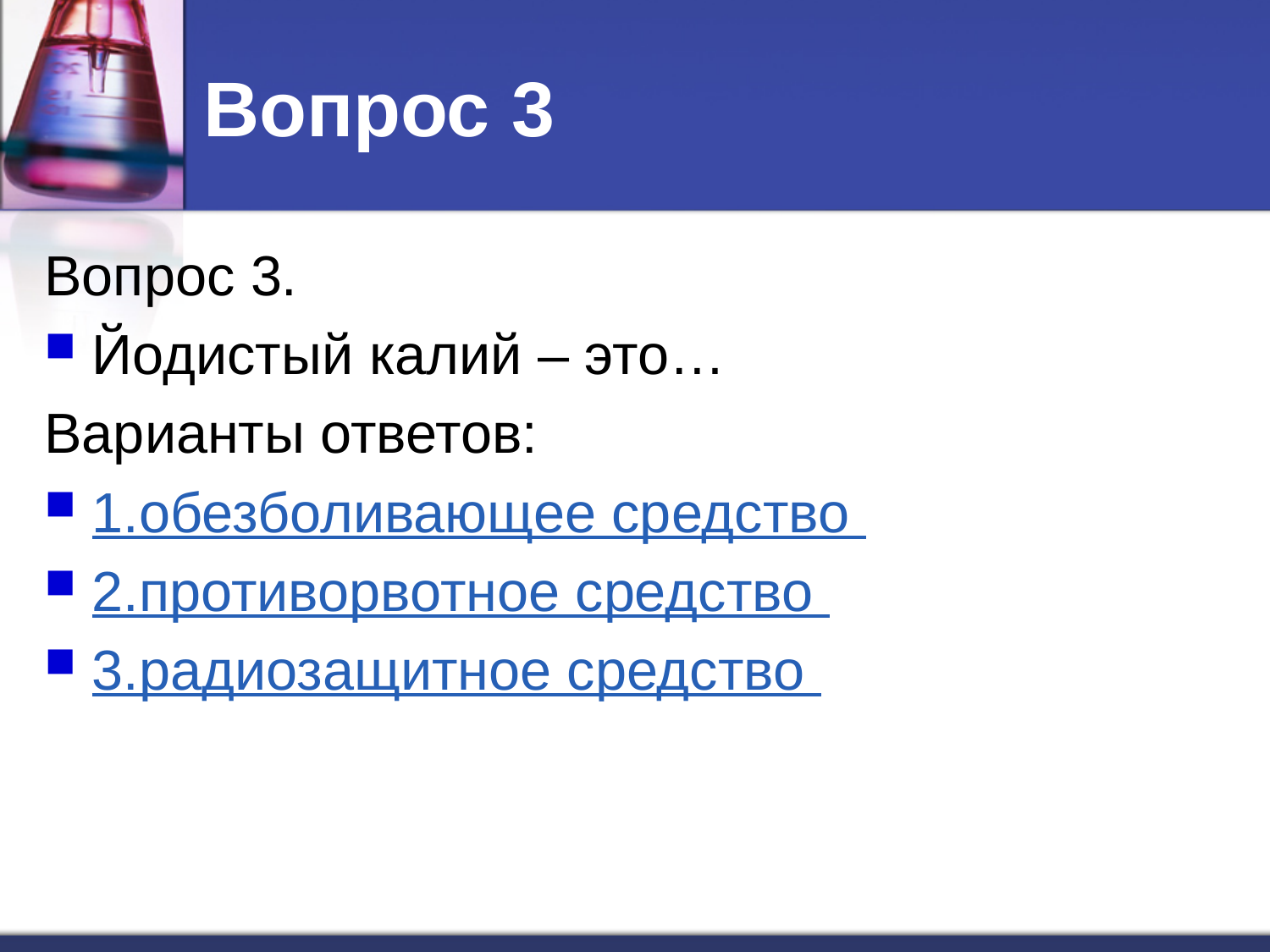

# Вопрос 3
Вопрос 3.
Йодистый калий – это…
Варианты ответов:
1.обезболивающее средство
2.противорвотное средство
3.радиозащитное средство